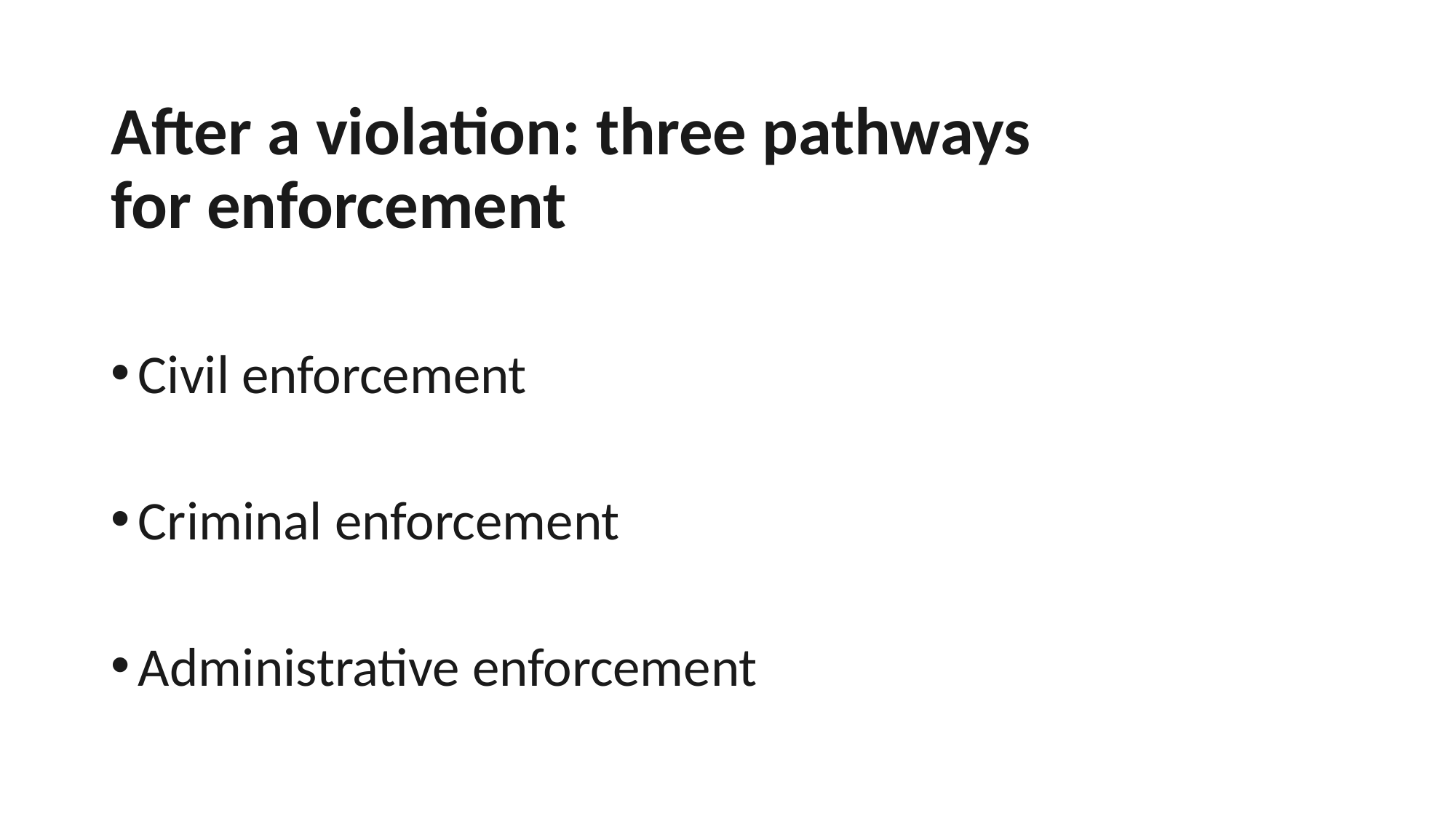

# After a violation: three pathways for enforcement
Civil enforcement
Criminal enforcement
Administrative enforcement